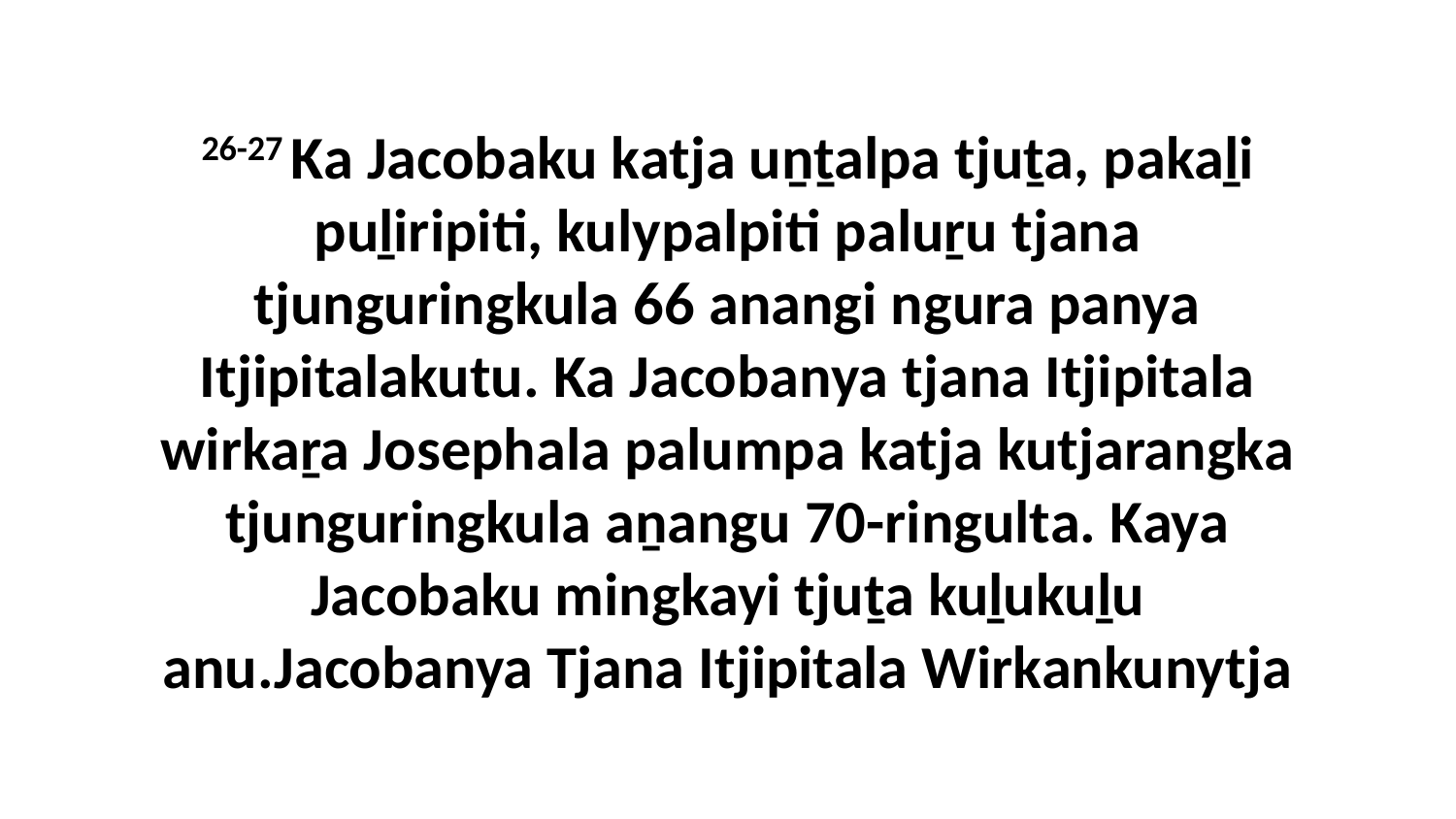

26-27 Ka Jacobaku katja uṉṯalpa tjuṯa, pakaḻi puḻiripiti, kulypalpiti paluṟu tjana tjunguringkula 66 anangi ngura panya Itjipitalakutu. Ka Jacobanya tjana Itjipitala wirkaṟa Josephala palumpa katja kutjarangka tjunguringkula aṉangu 70-ringulta. Kaya Jacobaku mingkayi tjuṯa kuḻukuḻu anu.Jacobanya Tjana Itjipitala Wirkankunytja